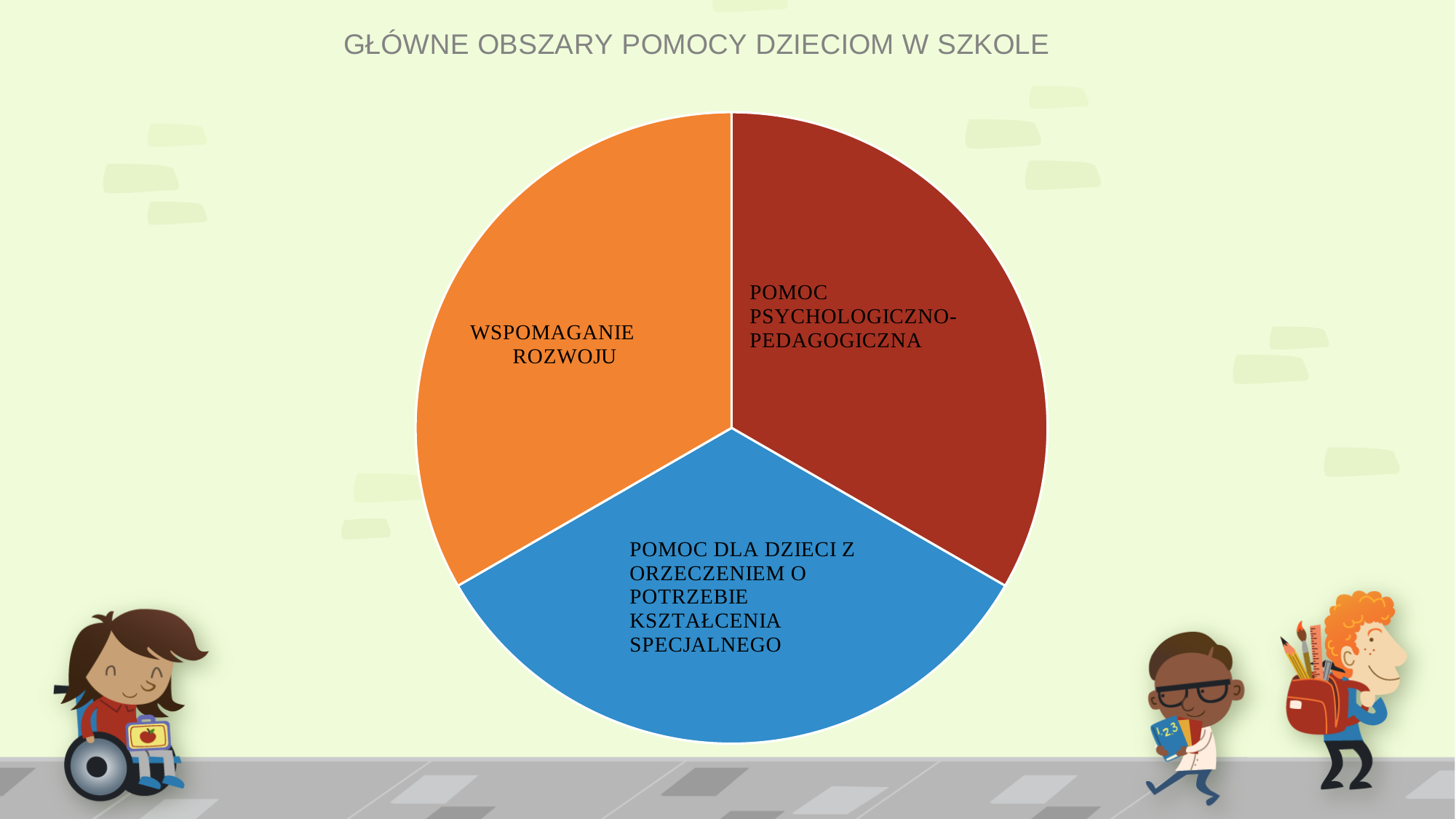

### Chart:        GŁÓWNE OBSZARY POMOCY DZIECIOM W SZKOLE

| Category | Sprzedaż |
|---|---|
| 1. kwartał | 33.3 |
| 2. kwartał | 33.3 |
| 3. kwartał | 33.3 |